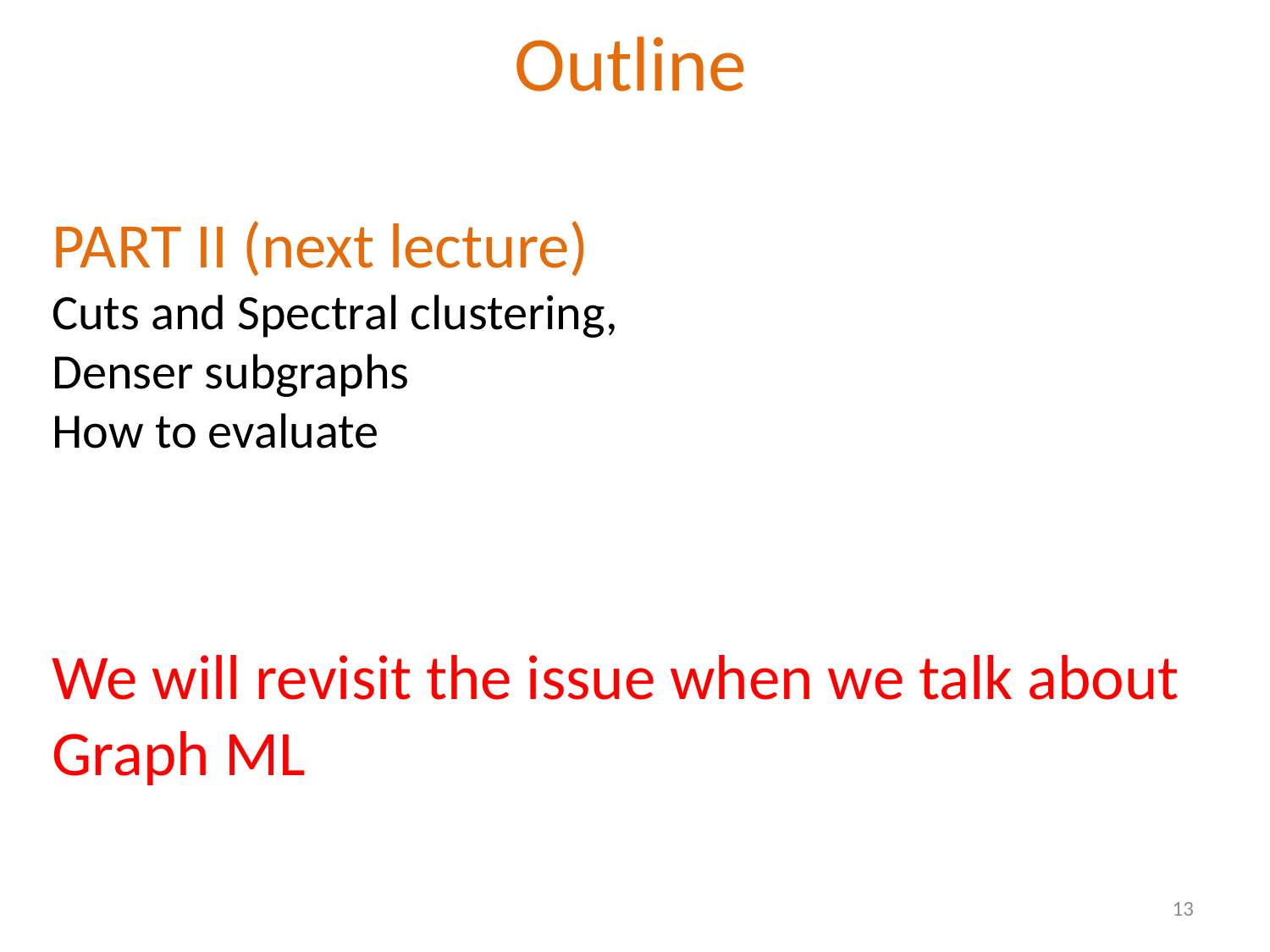

Outline
PART II (next lecture)
Cuts and Spectral clustering,
Denser subgraphs
How to evaluate

We will revisit the issue when we talk about Graph ML
13